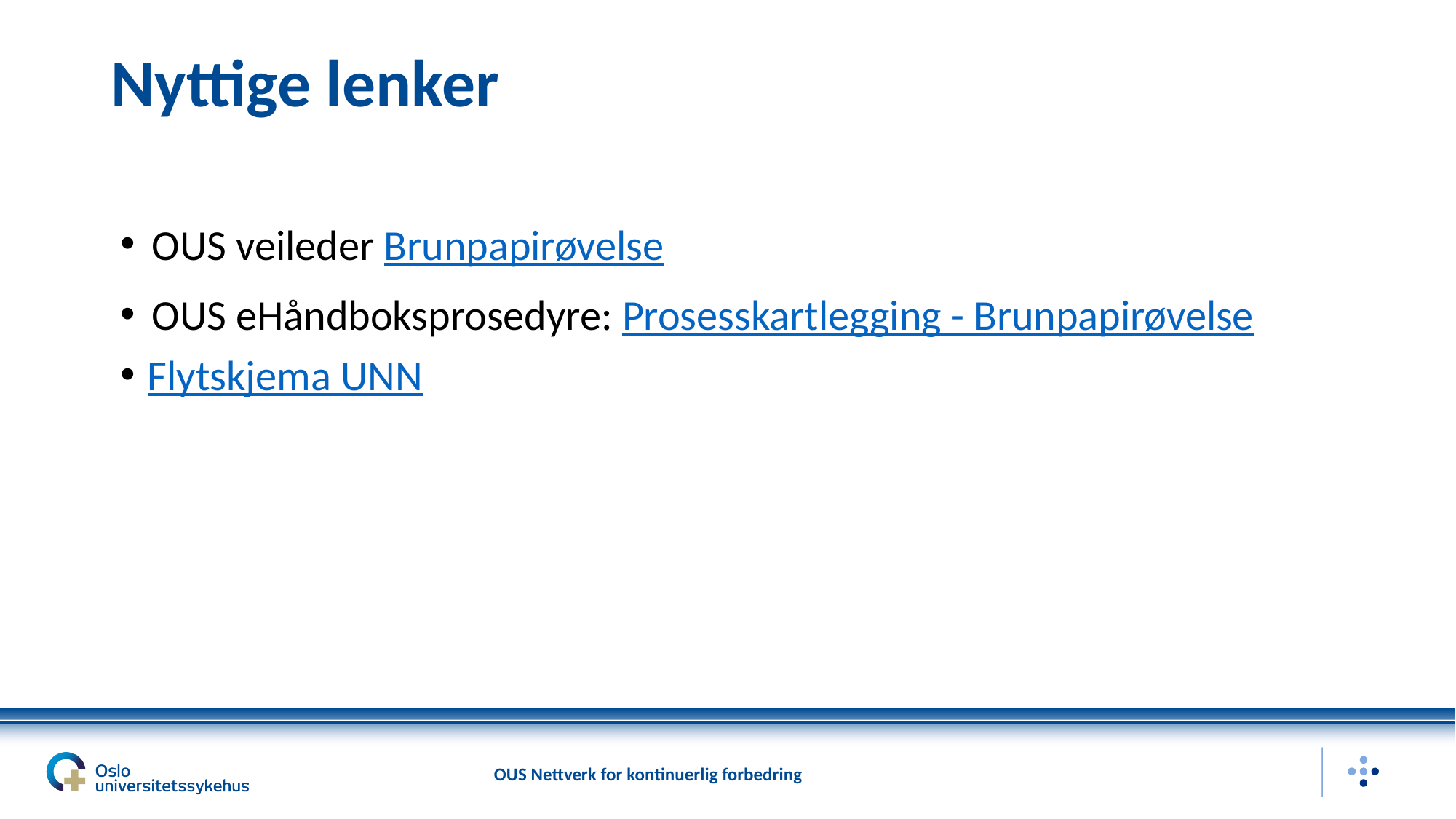

# Nyttige lenker
OUS veileder Brunpapirøvelse
OUS eHåndboksprosedyre: Prosesskartlegging - Brunpapirøvelse
Flytskjema UNN
OUS Nettverk for kontinuerlig forbedring